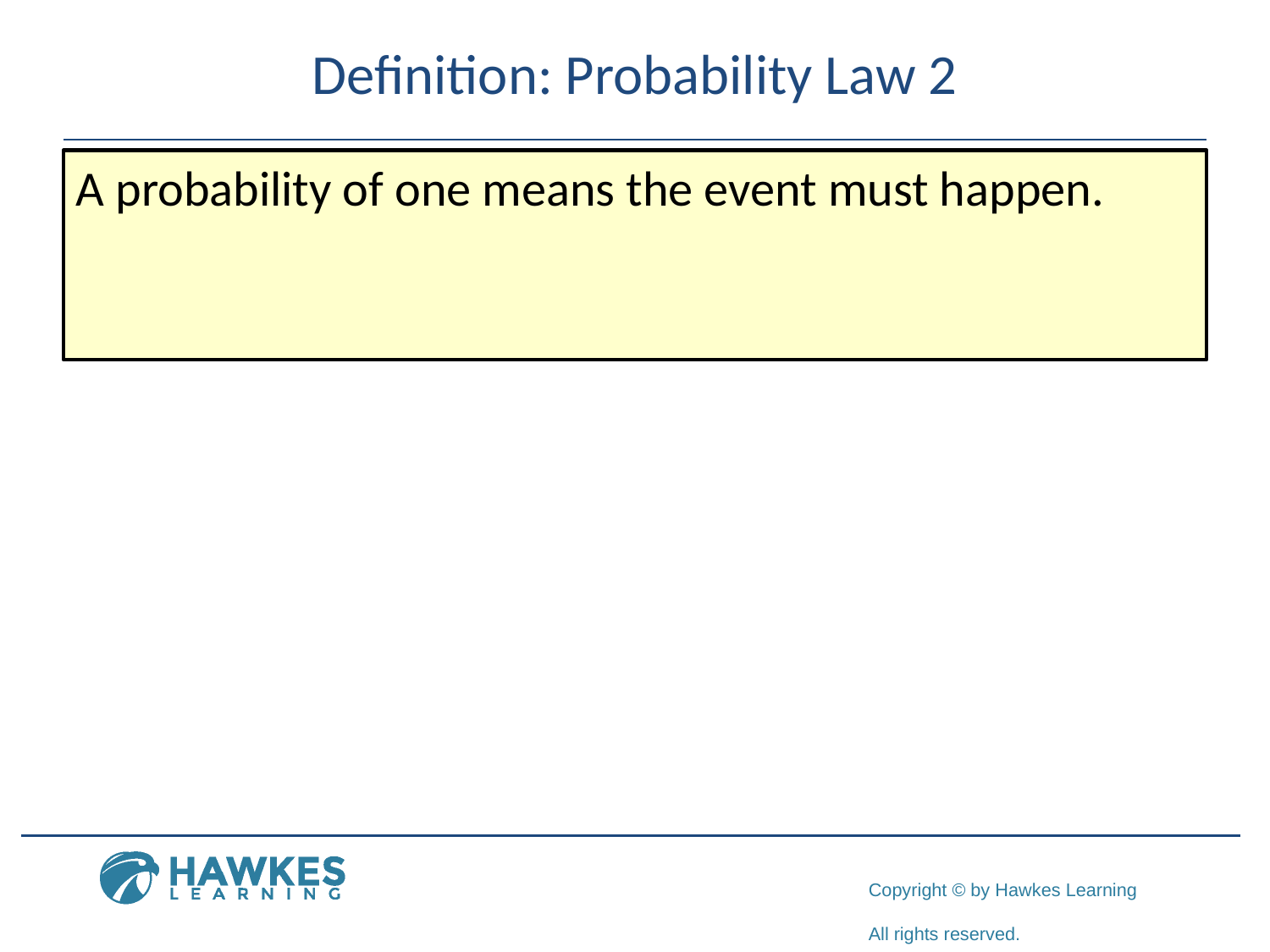

# Definition: Probability Law 2
A probability of one means the event must happen.